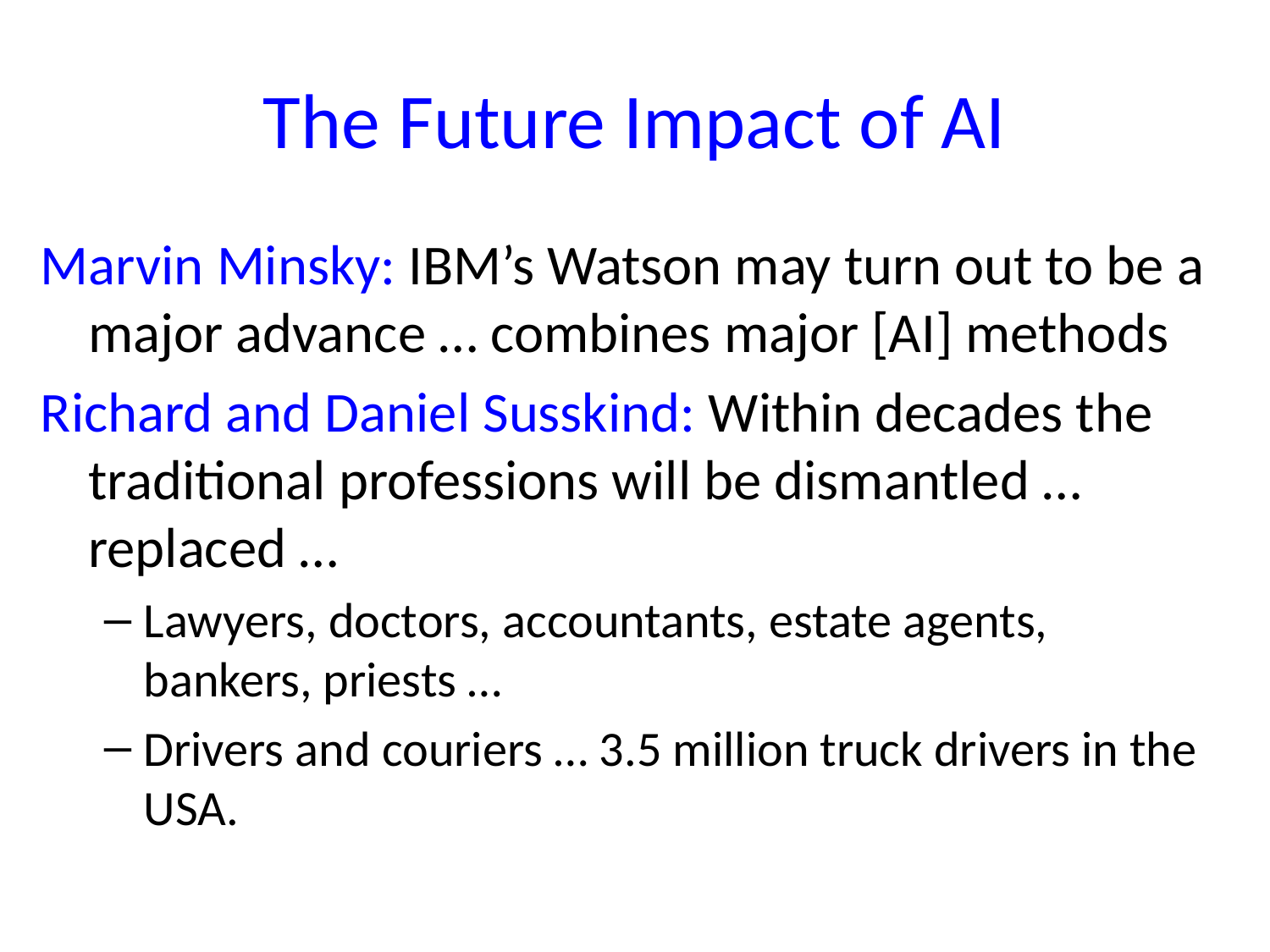

# The Future Impact of AI
Marvin Minsky: IBM’s Watson may turn out to be a major advance … combines major [AI] methods
Richard and Daniel Susskind: Within decades the traditional professions will be dismantled … replaced …
Lawyers, doctors, accountants, estate agents, bankers, priests …
Drivers and couriers … 3.5 million truck drivers in the USA.